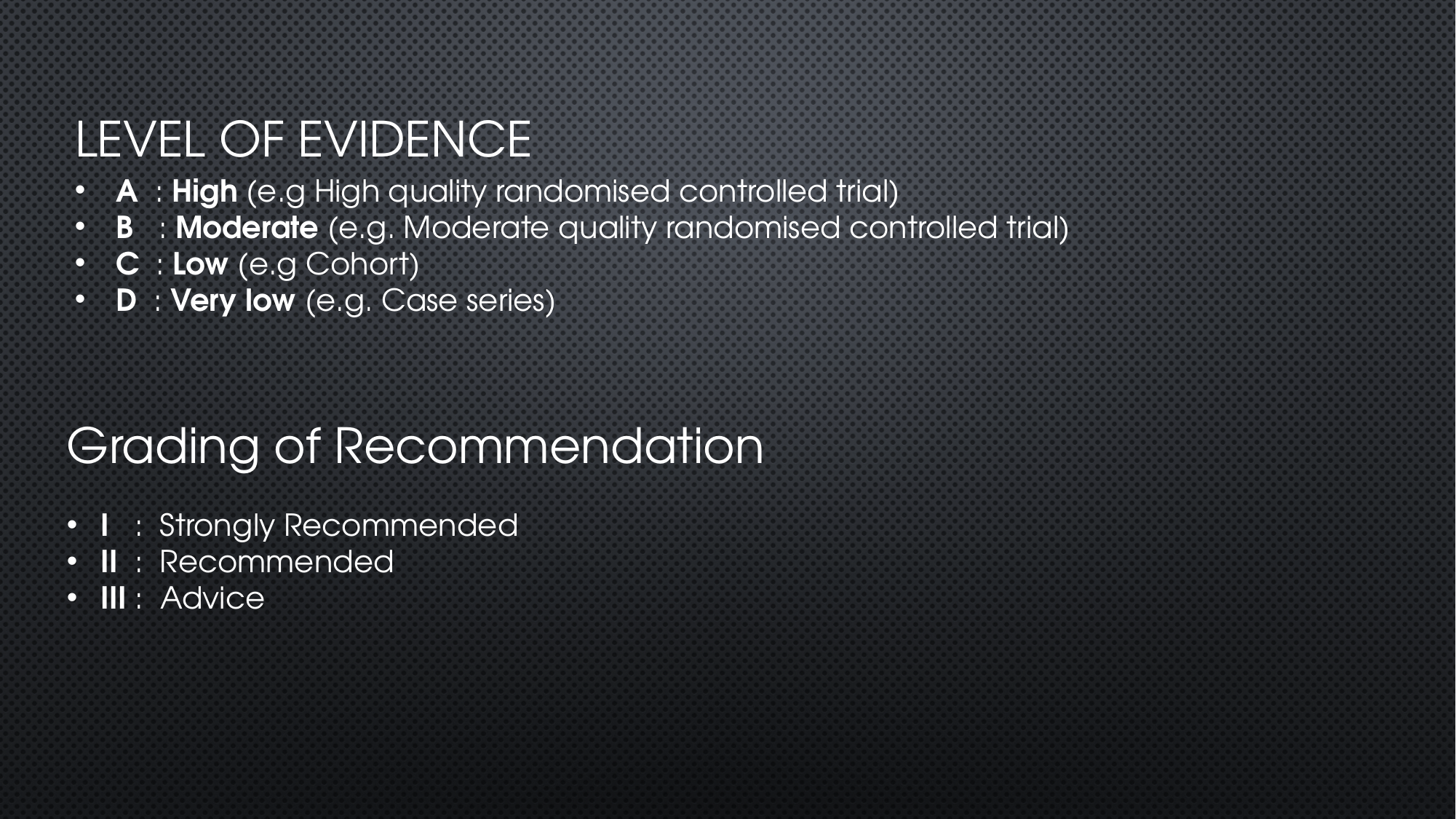

# Level of Evidence
A  : High (e.g High quality randomised controlled trial)
B   : Moderate (e.g. Moderate quality randomised controlled trial)
C  : Low (e.g Cohort)
D  : Very low (e.g. Case series)

Grading of Recommendation

I   :  Strongly Recommended
II  :  Recommended
III :  Advice